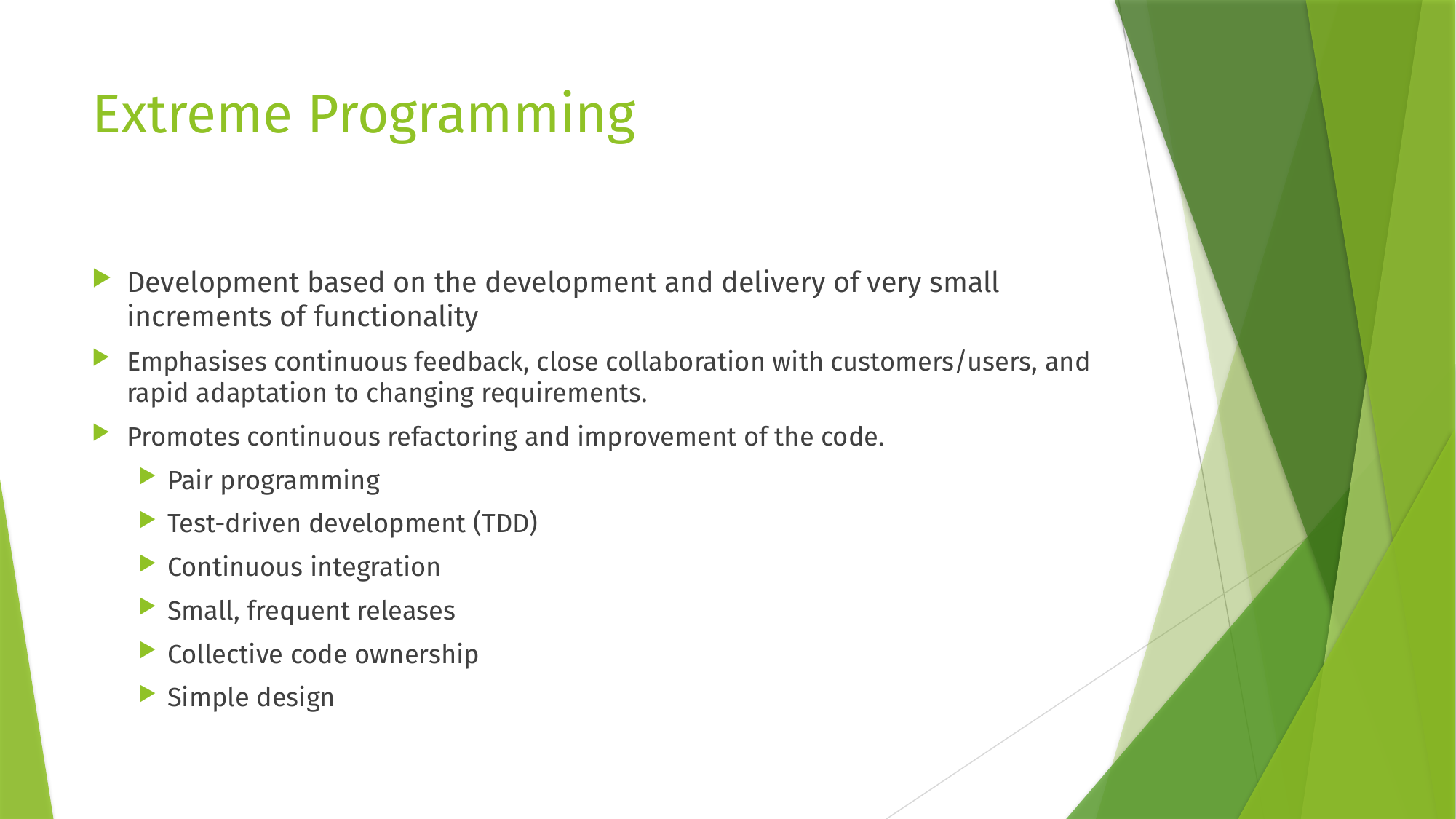

# Extreme Programming
Development based on the development and delivery of very small increments of functionality
Emphasises continuous feedback, close collaboration with customers/users, and rapid adaptation to changing requirements.
Promotes continuous refactoring and improvement of the code.
Pair programming
Test-driven development (TDD)
Continuous integration
Small, frequent releases
Collective code ownership
Simple design